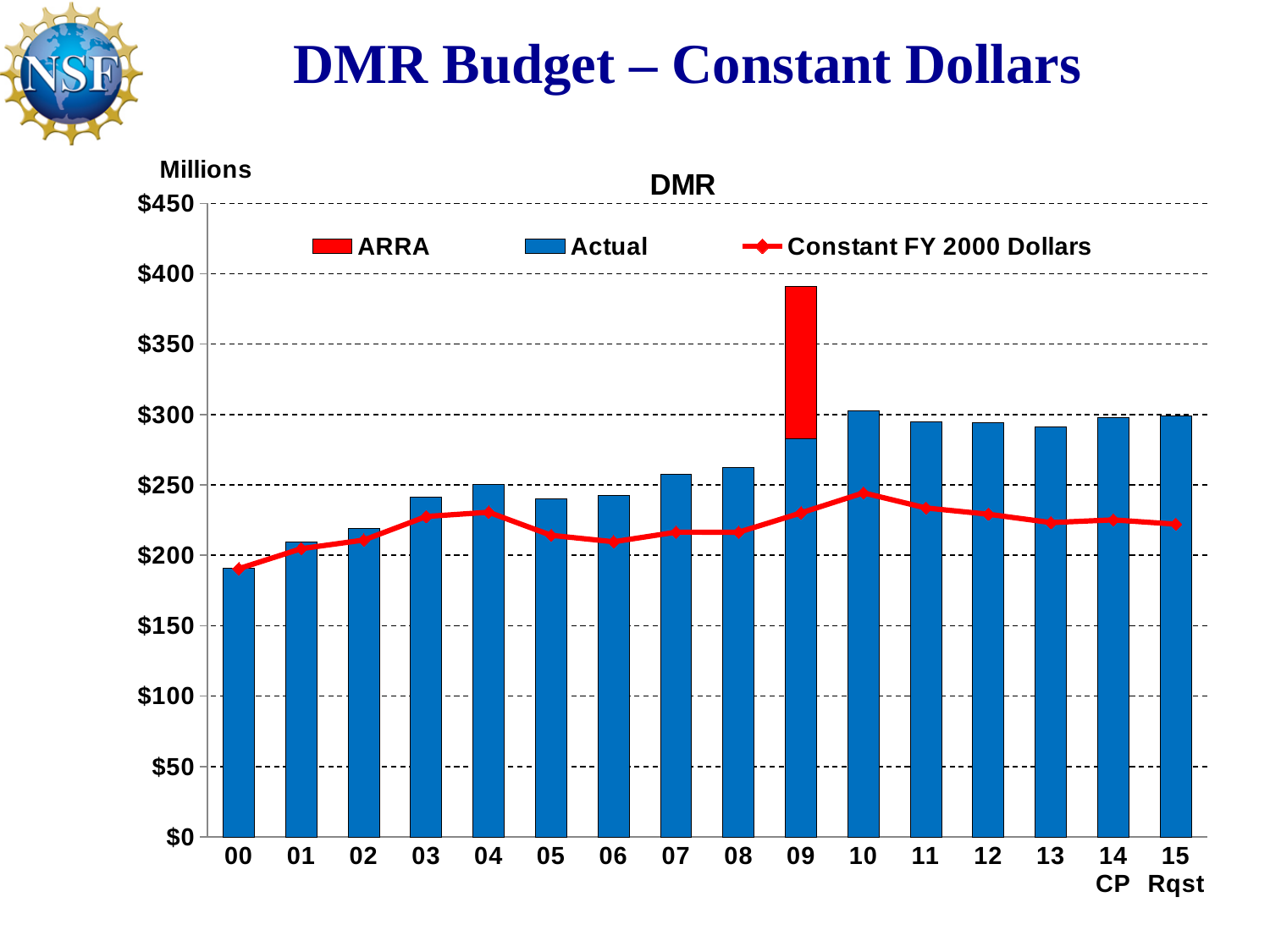

# DMR Budget – Constant Dollars

### Chart: DMR

| Category | ARRA |  | Actual | Constant FY 2000 Dollars |
|---|---|---|---|---|
| 00 | None | None | 190.535 | 190.535 |
| 01 | None | None | 209.674 | 204.723643096836 |
| 02 | None | None | 219.37 | 210.8053066761028 |
| 03 | None | None | 241.39 | 227.6162418981481 |
| 04 | None | None | 250.65 | 230.635368195166 |
| 05 | None | None | 240.09 | 214.1933015768725 |
| 06 | None | None | 242.59 | 209.6066104571005 |
| 07 | None | None | 257.27 | 216.4372872779843 |
| 08 | None | None | 262.55 | 216.409839133954 |
| 09 | 391.0 | None | 282.52 | 230.169044 |
| 10 | None | None | 302.67 | 244.3776930702885 |
| 11 | None | None | 294.91 | 233.6281378840918 |
| 12 | None | None | 294.3999999999999 | 229.2122324159022 |
| 13 | None | None | 291.0899999999999 | 223.264002071173 |
| 14
CP | None | None | 298.01 | 225.2005815787032 |
| 15
Rqst | None | None | 298.99 | 222.1294482947292 |